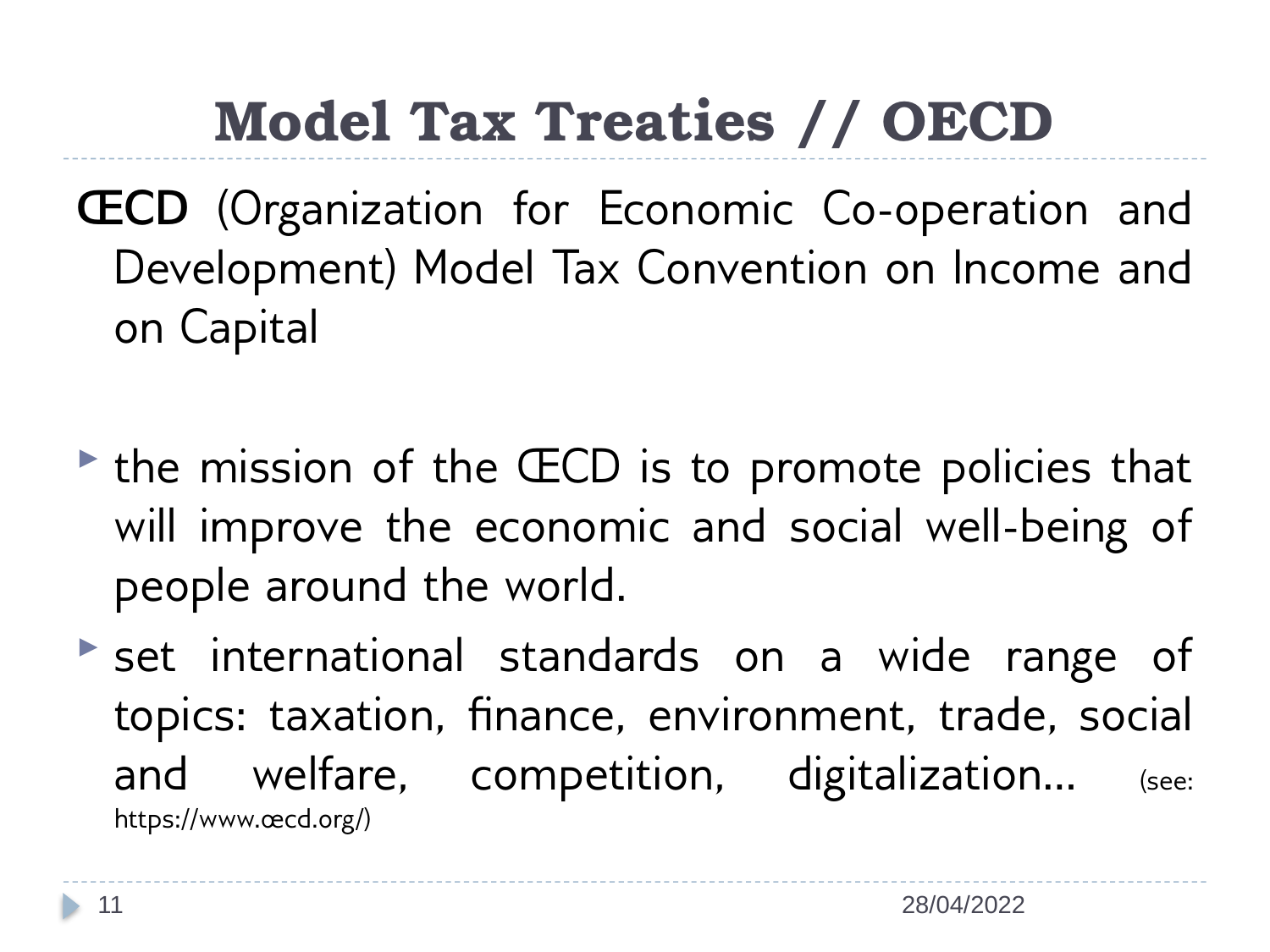

# Model Tax Treaties // OECD
OECD (Organization for Economic Co-operation and Development) Model Tax Convention on Income and on Capital

the mission of the OECD is to promote policies that will improve the economic and social well-being of people around the world.
set international standards on a wide range of topics: taxation, finance, environment, trade, social and welfare, competition, digitalization… (see: https://www.oecd.org/)
11
28/04/2022